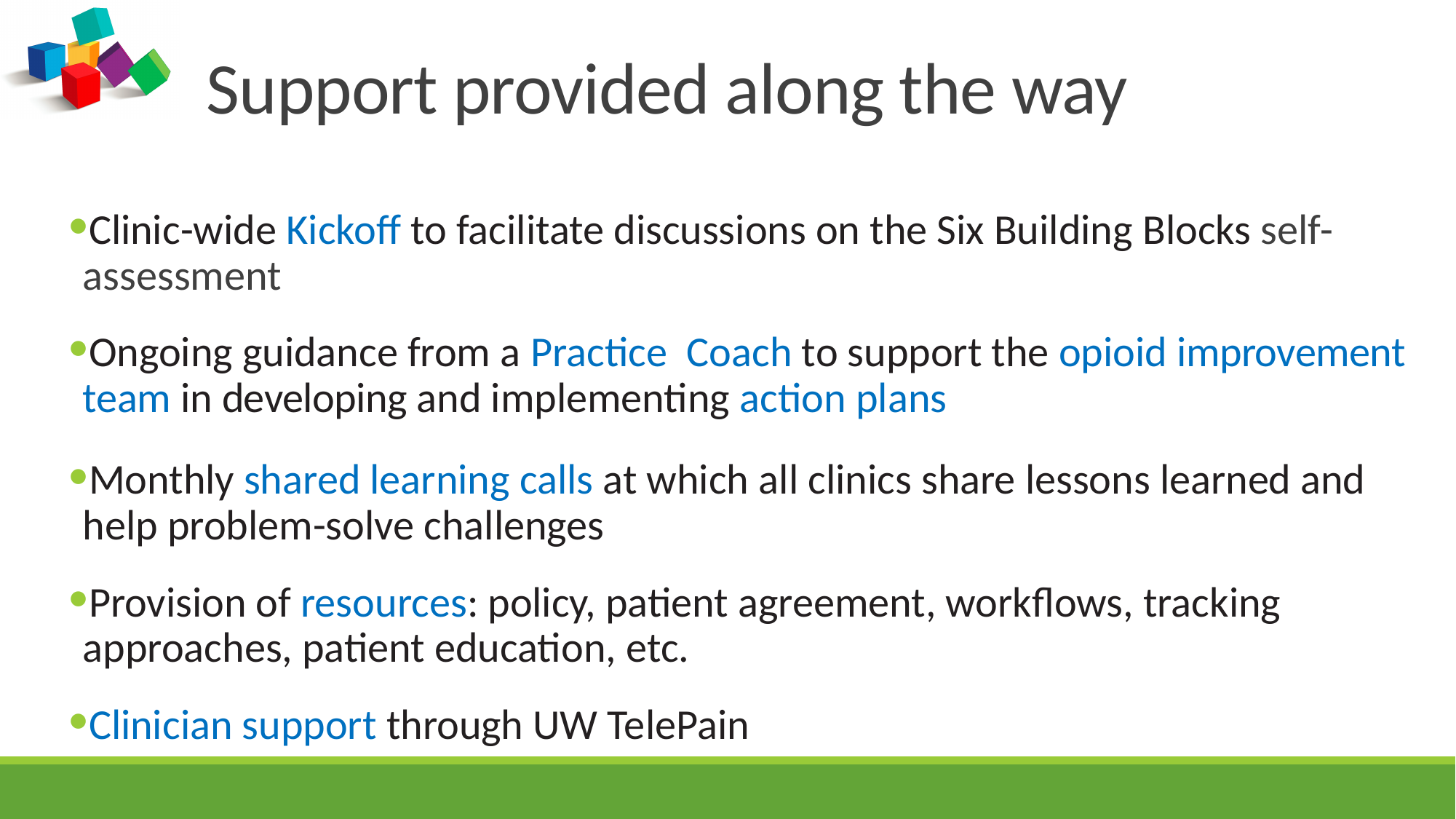

# Support provided along the way
Clinic-wide Kickoff to facilitate discussions on the Six Building Blocks self-assessment
Ongoing guidance from a Practice  Coach to support the opioid improvement team in developing and implementing action plans
Monthly shared learning calls at which all clinics share lessons learned and help problem-solve challenges
Provision of resources: policy, patient agreement, workflows, tracking approaches, patient education, etc.
Clinician support through UW TelePain